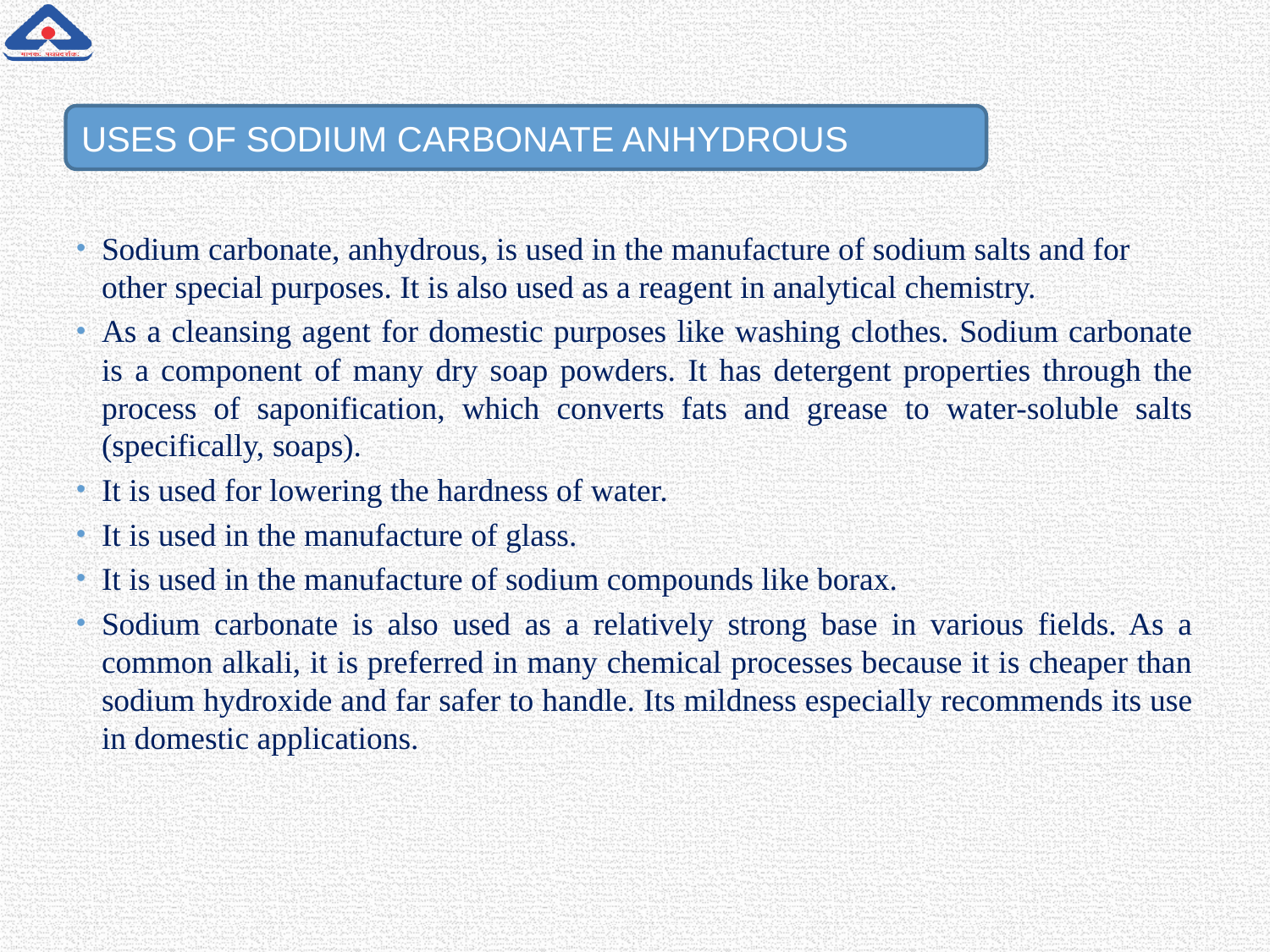

USES OF SODIUM CARBONATE ANHYDROUS
Sodium carbonate, anhydrous, is used in the manufacture of sodium salts and for other special purposes. It is also used as a reagent in analytical chemistry.
As a cleansing agent for domestic purposes like washing clothes. Sodium carbonate is a component of many dry soap powders. It has detergent properties through the process of saponification, which converts fats and grease to water-soluble salts (specifically, soaps).
It is used for lowering the hardness of water.
It is used in the manufacture of glass.
It is used in the manufacture of sodium compounds like borax.
Sodium carbonate is also used as a relatively strong base in various fields. As a common alkali, it is preferred in many chemical processes because it is cheaper than sodium hydroxide and far safer to handle. Its mildness especially recommends its use in domestic applications.